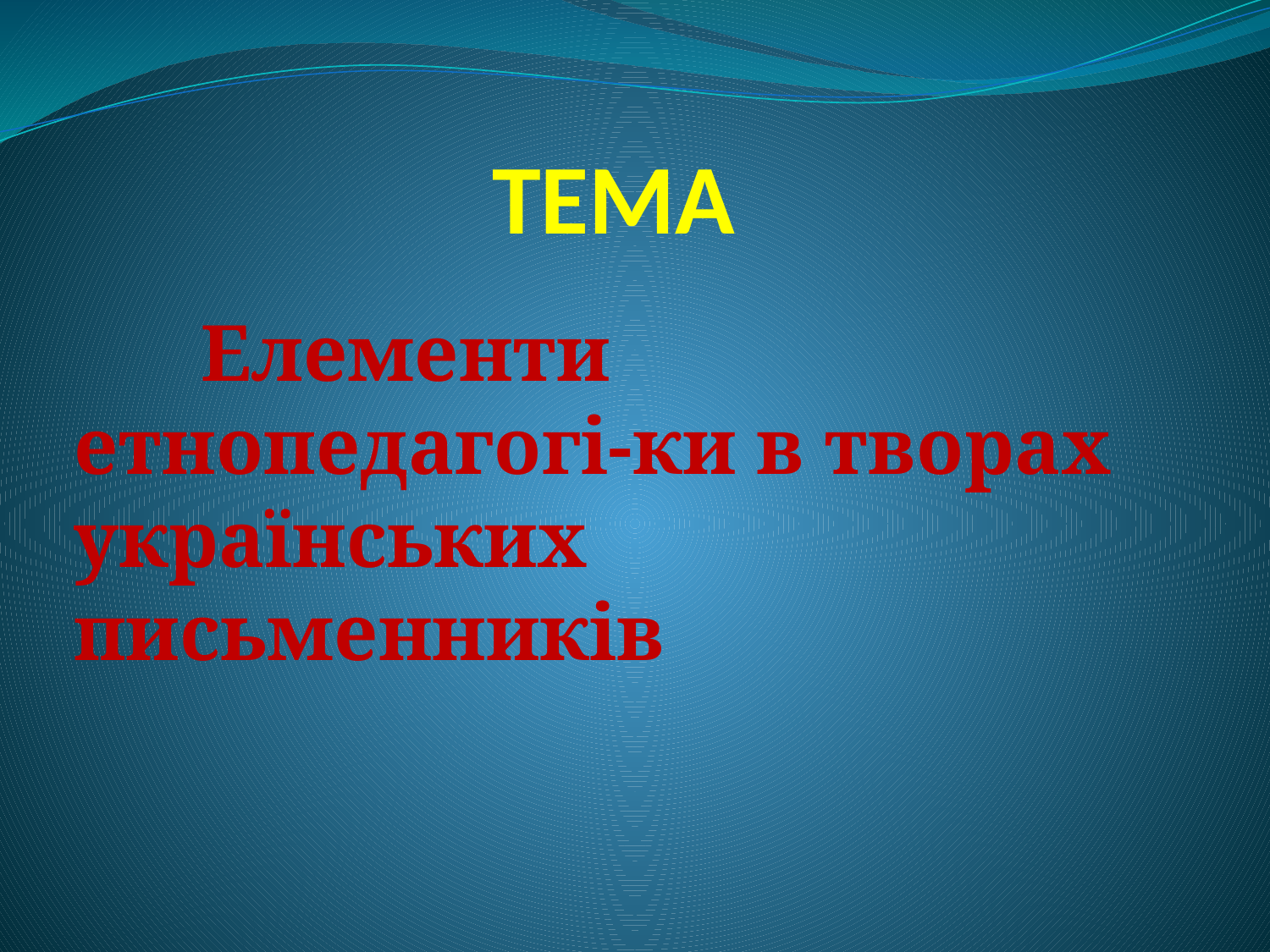

# ТЕМА
	Елементи етнопедагогі-ки в творах українських письменників